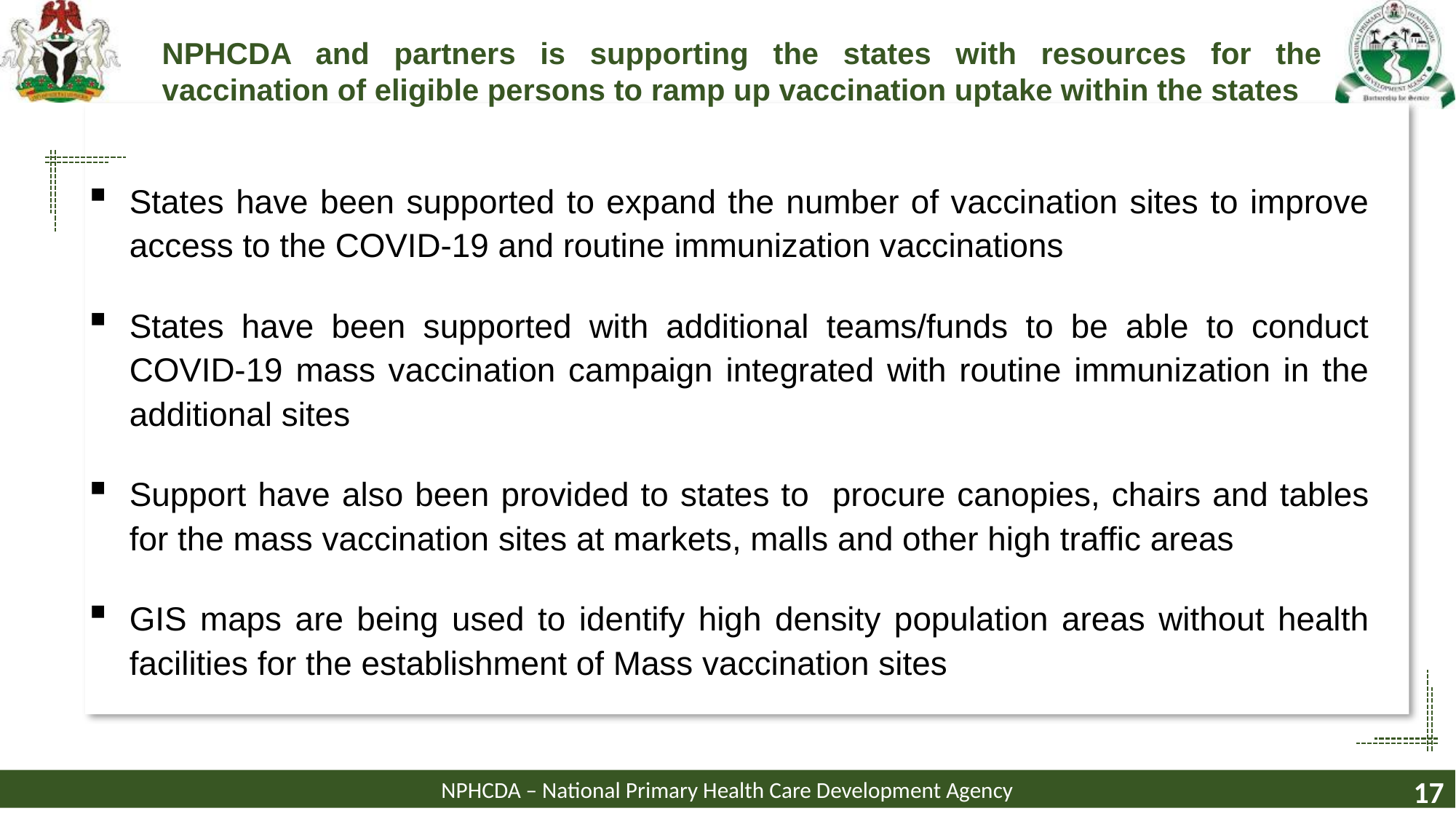

NPHCDA and partners is supporting the states with resources for the vaccination of eligible persons to ramp up vaccination uptake within the states

States have been supported to expand the number of vaccination sites to improve access to the COVID-19 and routine immunization vaccinations
States have been supported with additional teams/funds to be able to conduct COVID-19 mass vaccination campaign integrated with routine immunization in the additional sites
Support have also been provided to states to  procure canopies, chairs and tables for the mass vaccination sites at markets, malls and other high traffic areas
GIS maps are being used to identify high density population areas without health facilities for the establishment of Mass vaccination sites
17